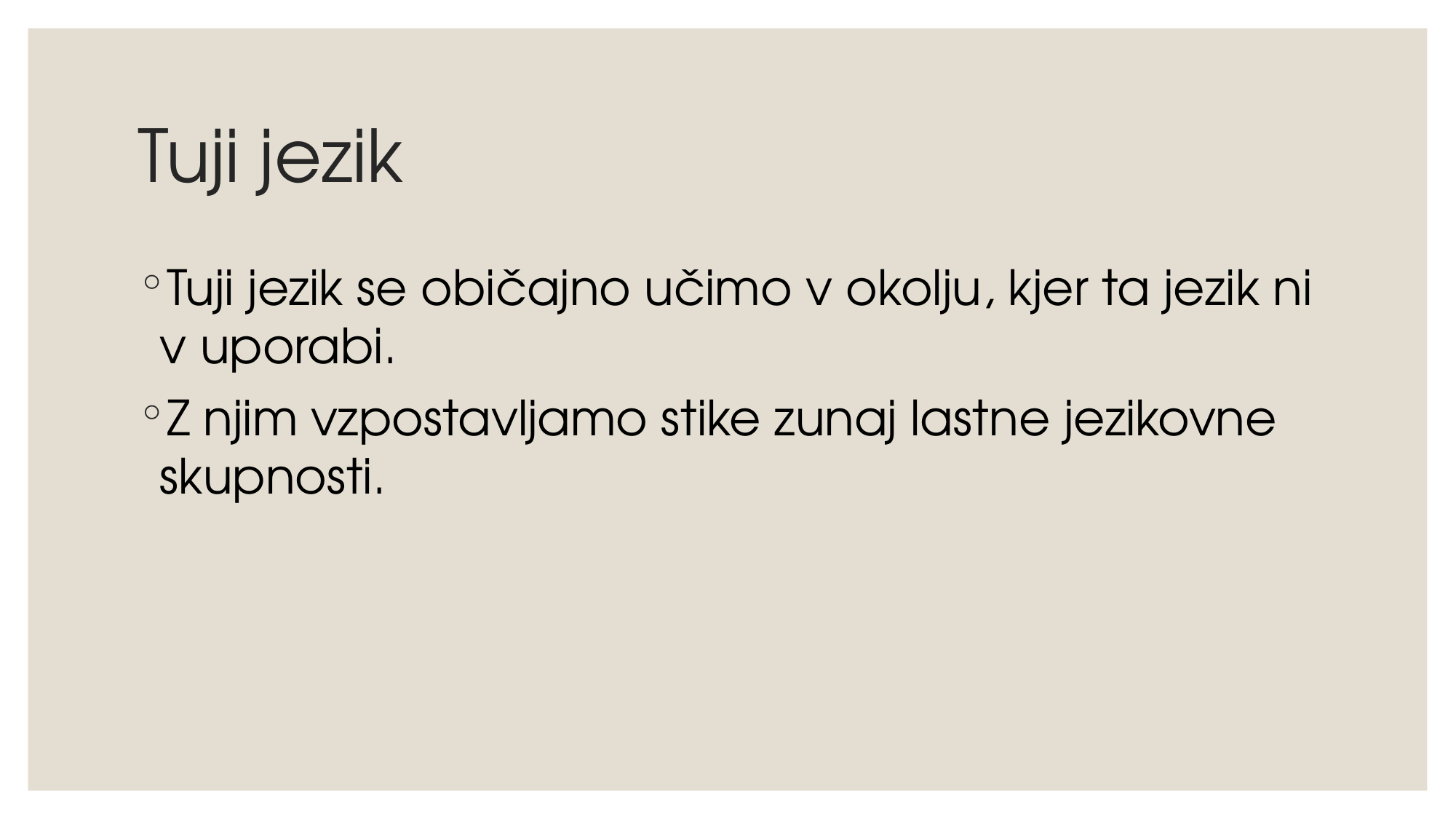

# Tuji jezik
Tuji jezik se običajno učimo v okolju, kjer ta jezik ni v uporabi.
Z njim vzpostavljamo stike zunaj lastne jezikovne skupnosti.